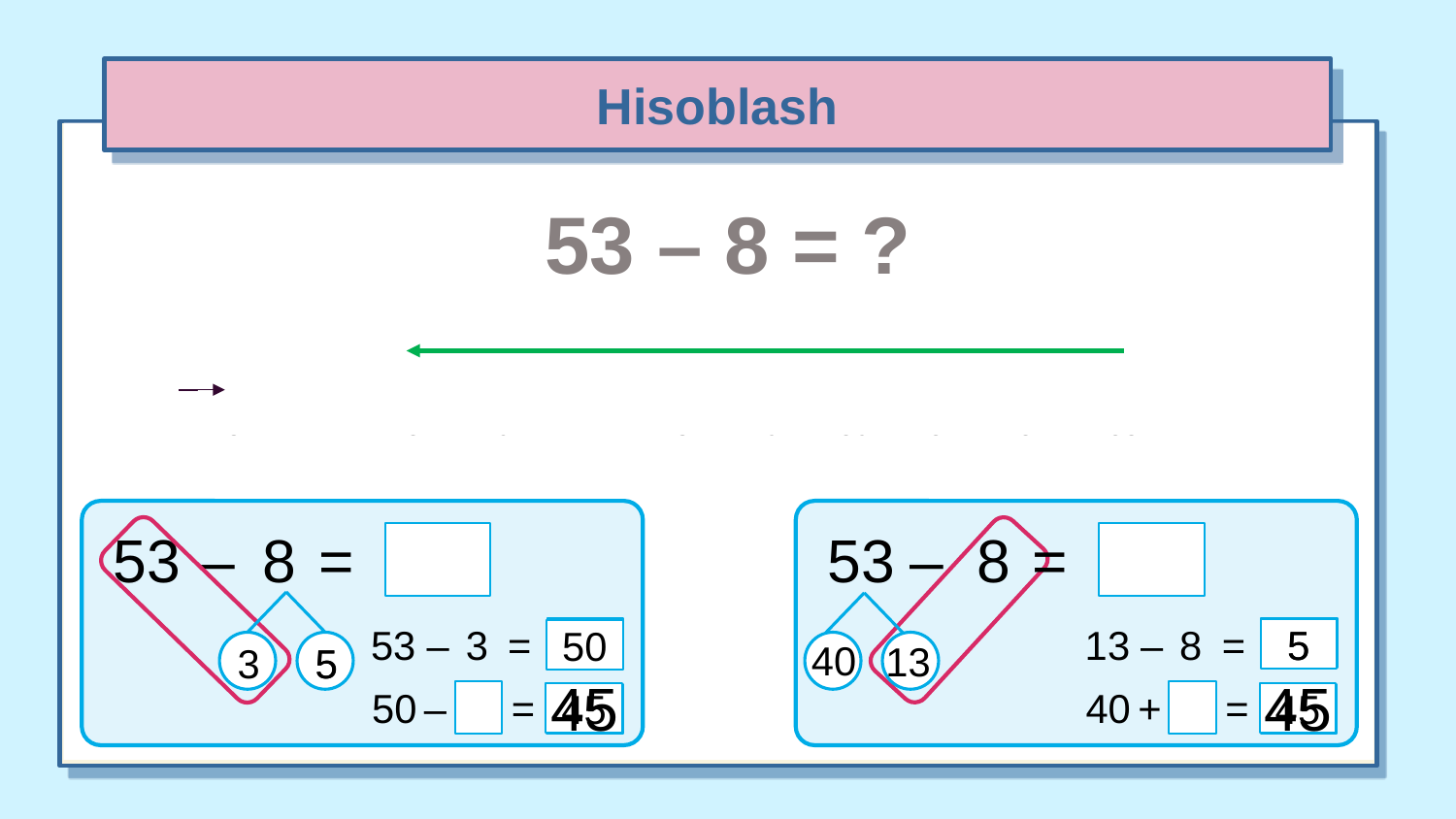

Hisoblash

53 – 8 = ?

43
44
45
46
47
48
49
50
51
52
53

53
–
8
=
53
–
8
=

53
–
3
=
13
–
8
=
5

5
50
40
13
5
5
3

45
45
50
–
=
40
+
=

45
45